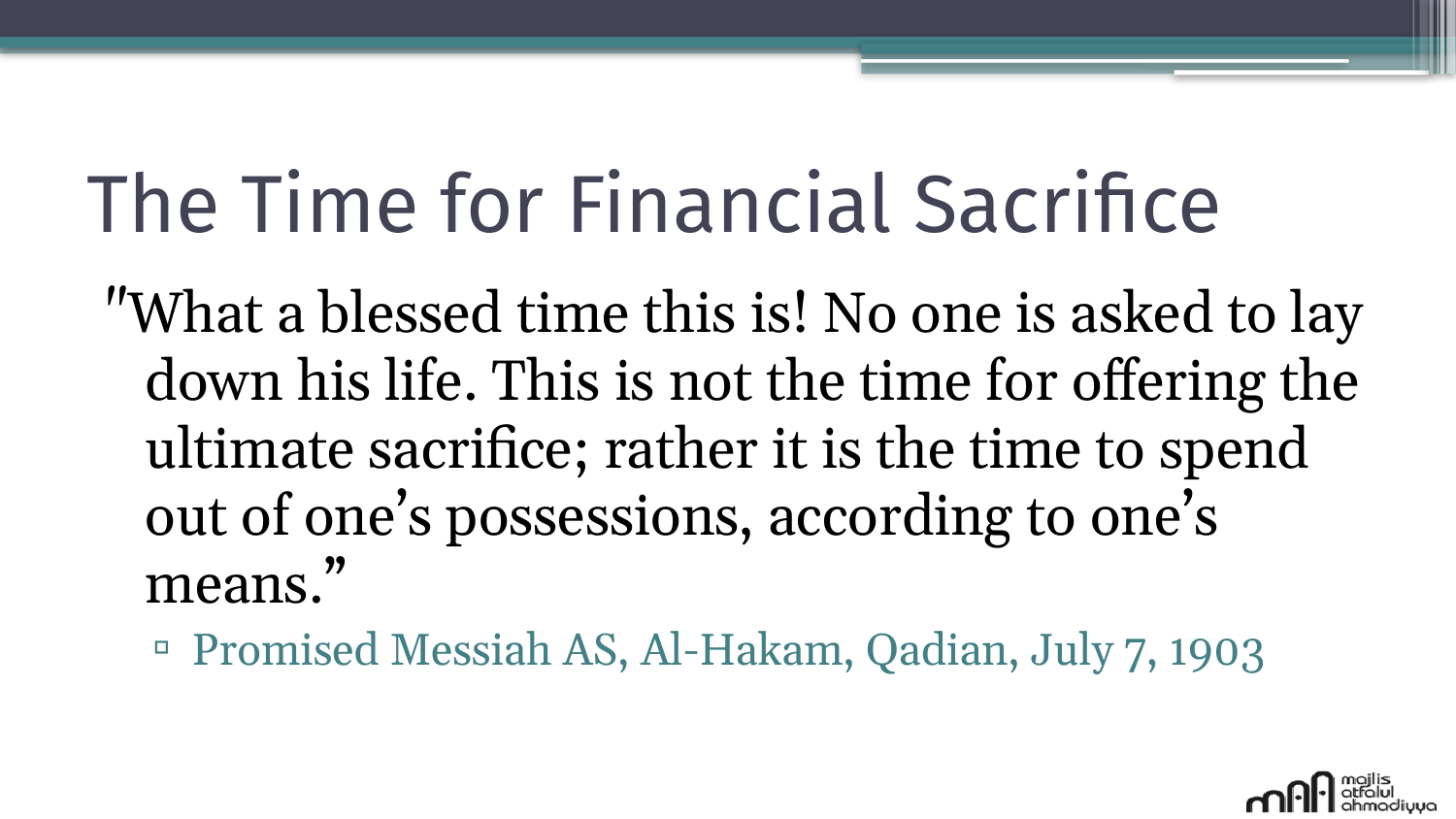

# The Time for Financial Sacrifice
"What a blessed time this is! No one is asked to lay down his life. This is not the time for offering the ultimate sacrifice; rather it is the time to spend out of one’s possessions, according to one’s means.”
Promised Messiah AS, Al-Hakam, Qadian, July 7, 1903